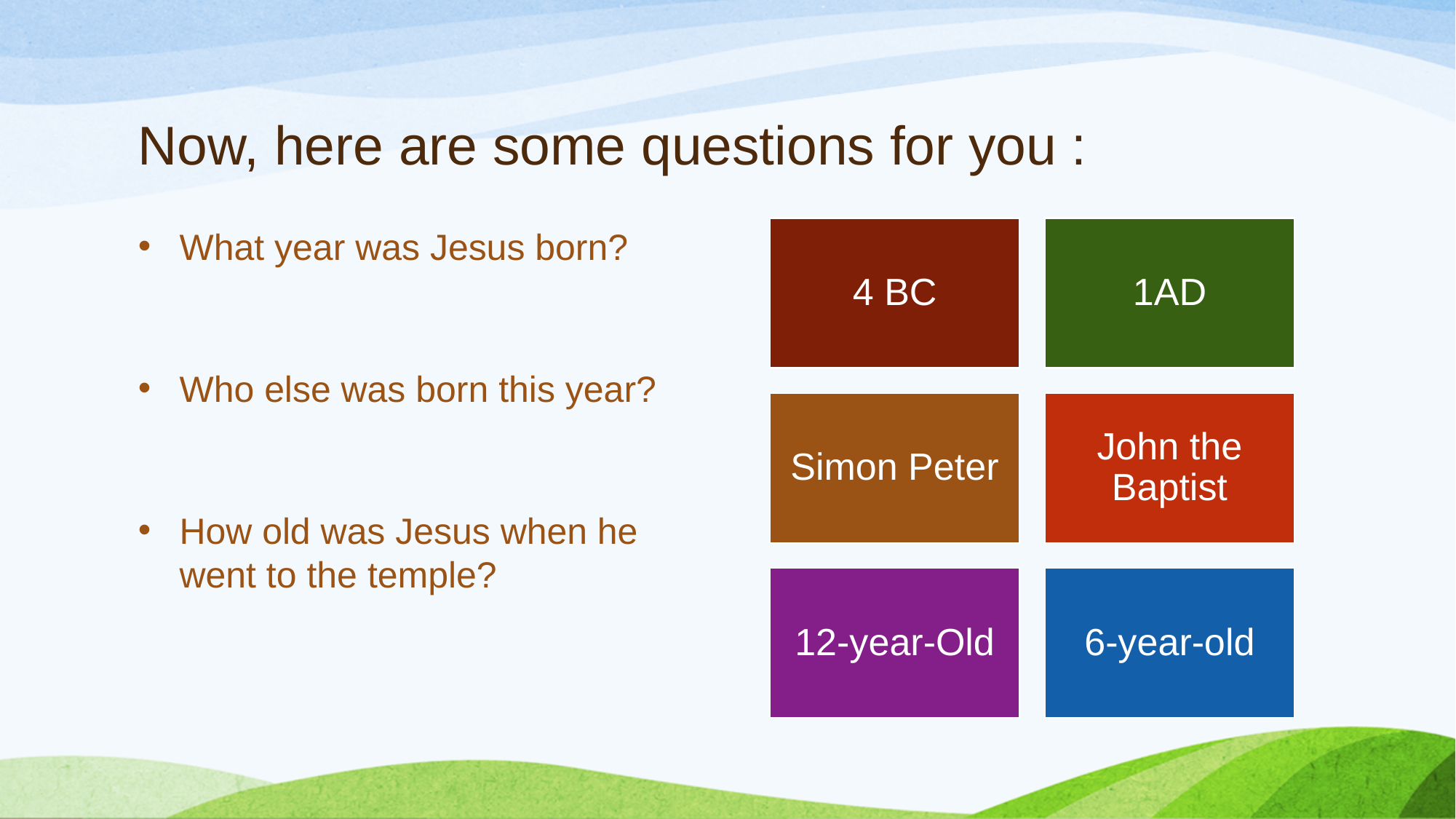

# Now, here are some questions for you :
What year was Jesus born?

Who else was born this year?

How old was Jesus when he went to the temple?
4 BC
1AD
Simon Peter
John the Baptist
12-year-Old
6-year-old